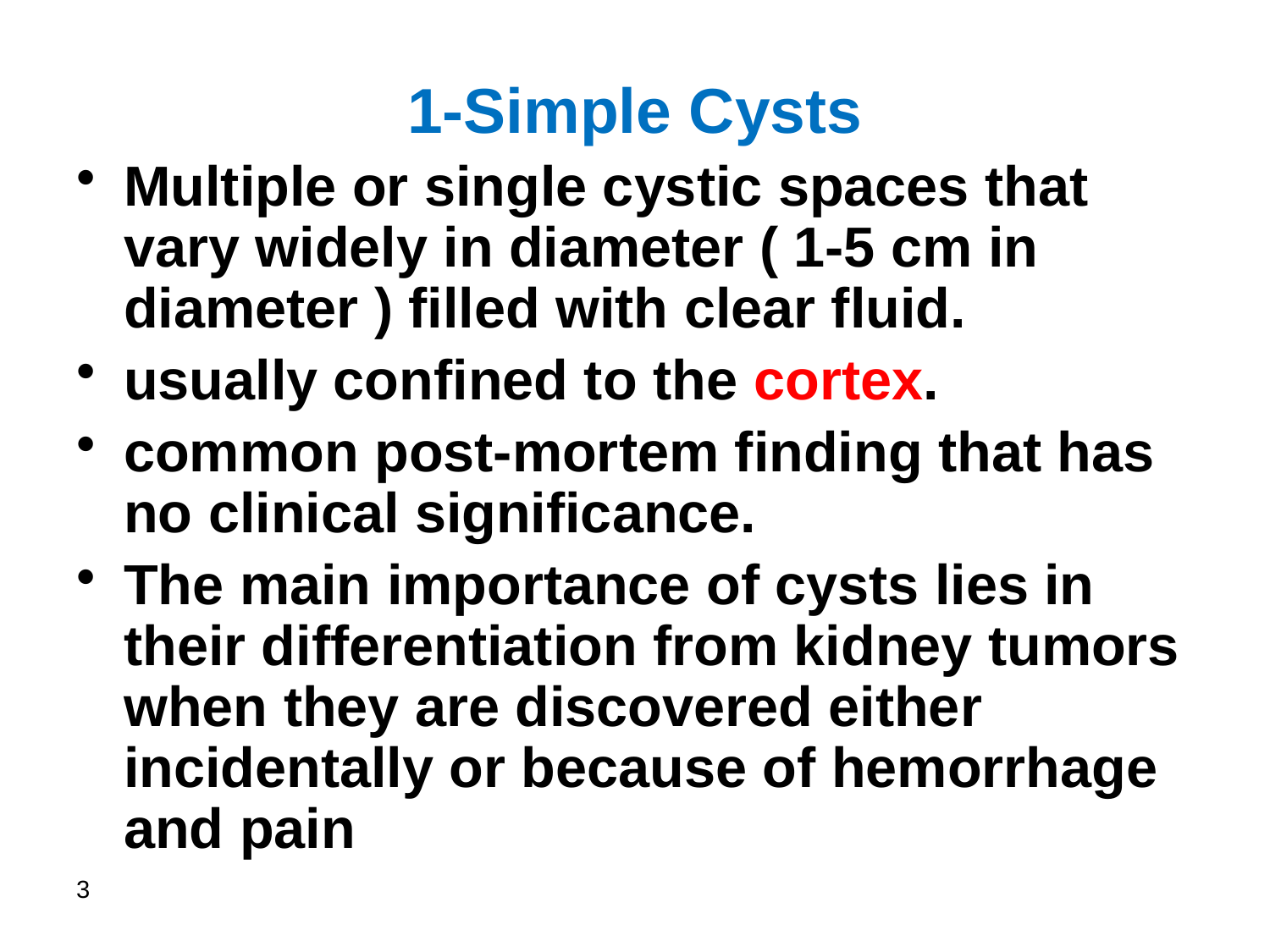

1-Simple Cysts
Multiple or single cystic spaces that vary widely in diameter ( 1-5 cm in diameter ) filled with clear fluid.
usually confined to the cortex.
common post-mortem finding that has no clinical significance.
The main importance of cysts lies in their differentiation from kidney tumors when they are discovered either incidentally or because of hemorrhage and pain

3